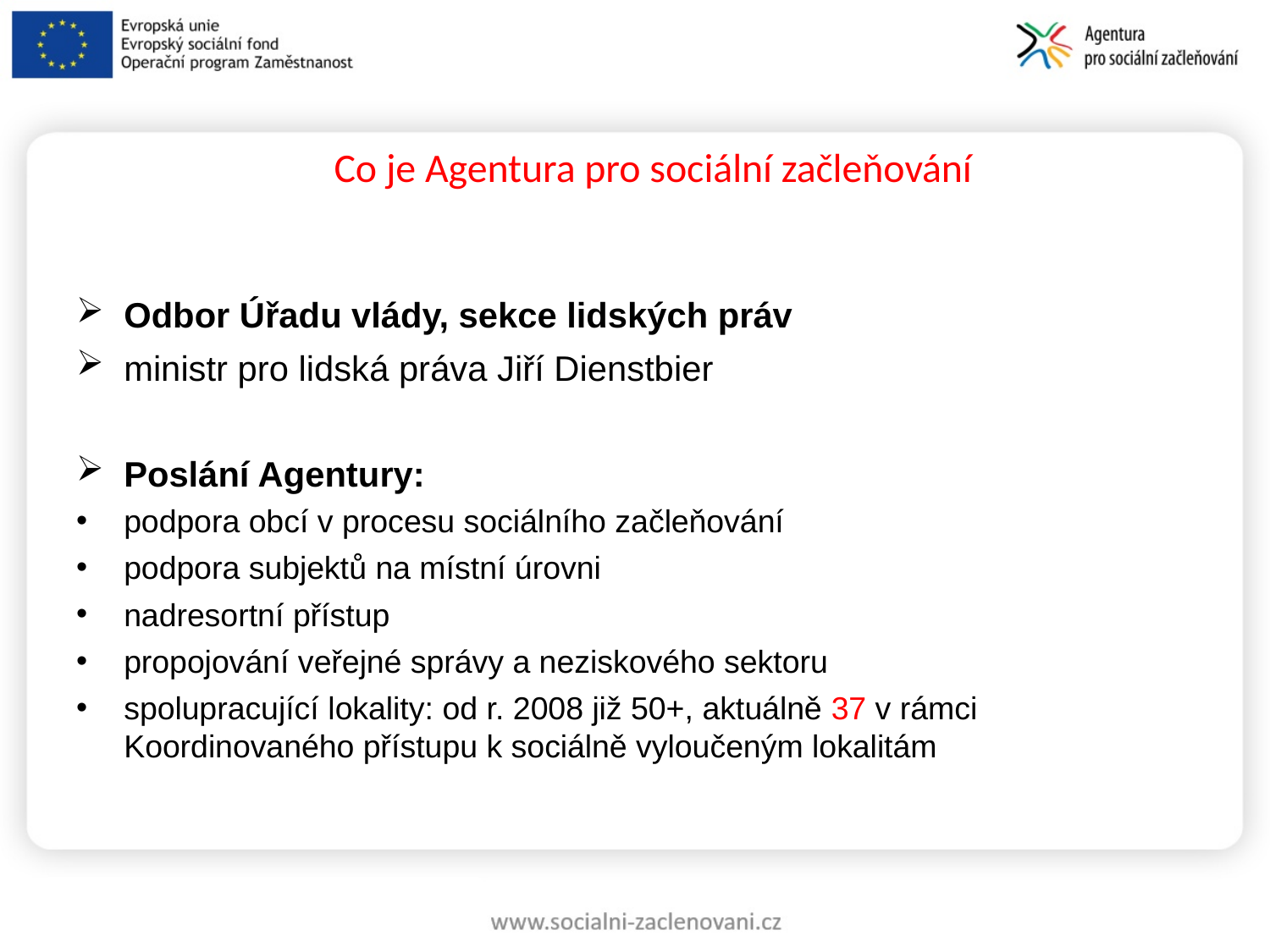

# Co je Agentura pro sociální začleňování

Odbor Úřadu vlády, sekce lidských práv
ministr pro lidská práva Jiří Dienstbier

Poslání Agentury:
podpora obcí v procesu sociálního začleňování
podpora subjektů na místní úrovni
nadresortní přístup
propojování veřejné správy a neziskového sektoru
spolupracující lokality: od r. 2008 již 50+, aktuálně 37 v rámci Koordinovaného přístupu k sociálně vyloučeným lokalitám